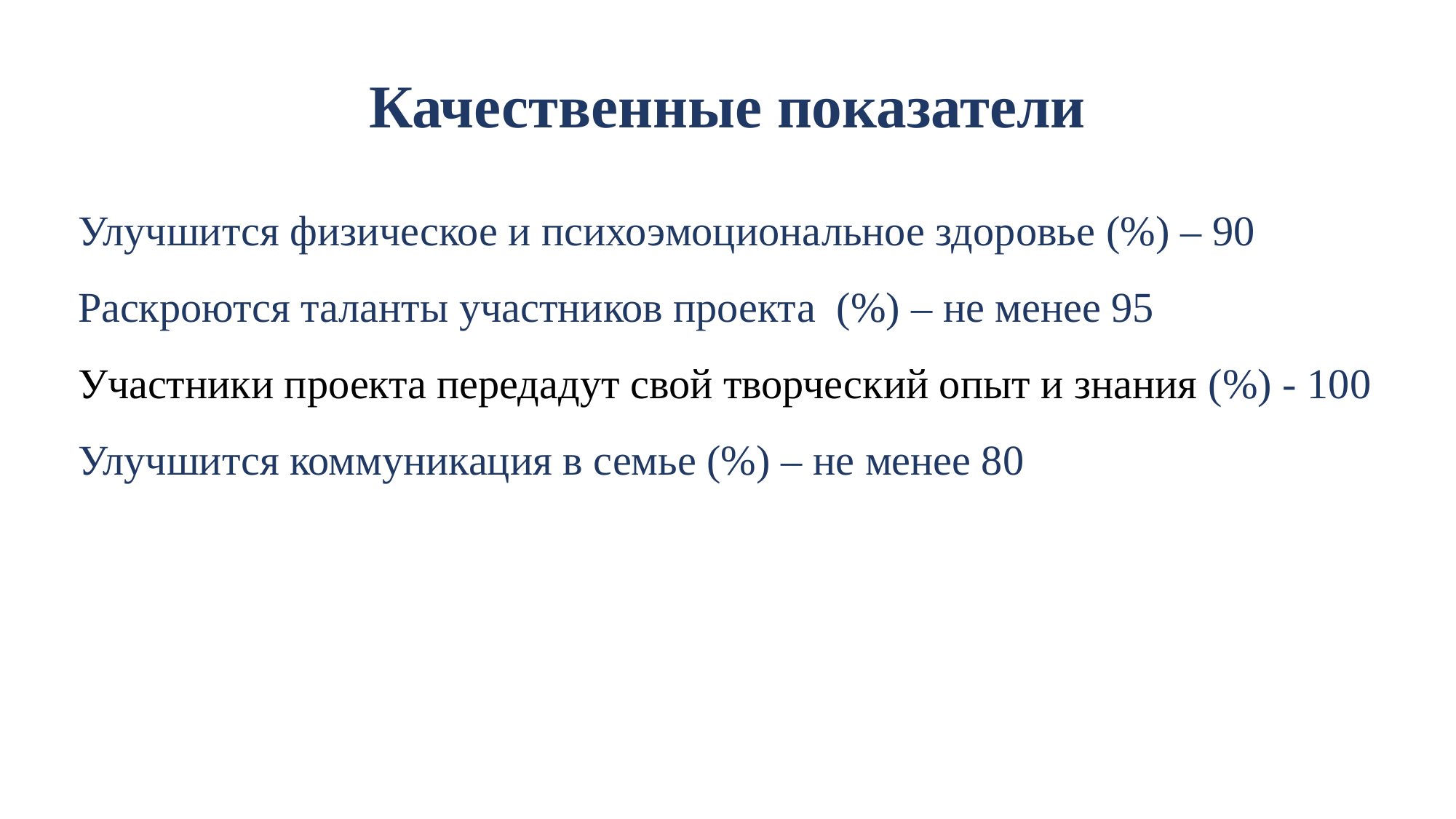

# Качественные показатели
Улучшится физическое и психоэмоциональное здоровье (%) – 90 Раскроются таланты участников проекта  (%) – не менее 95
Участники проекта передадут свой творческий опыт и знания (%) - 100
Улучшится коммуникация в семье (%) – не менее 80